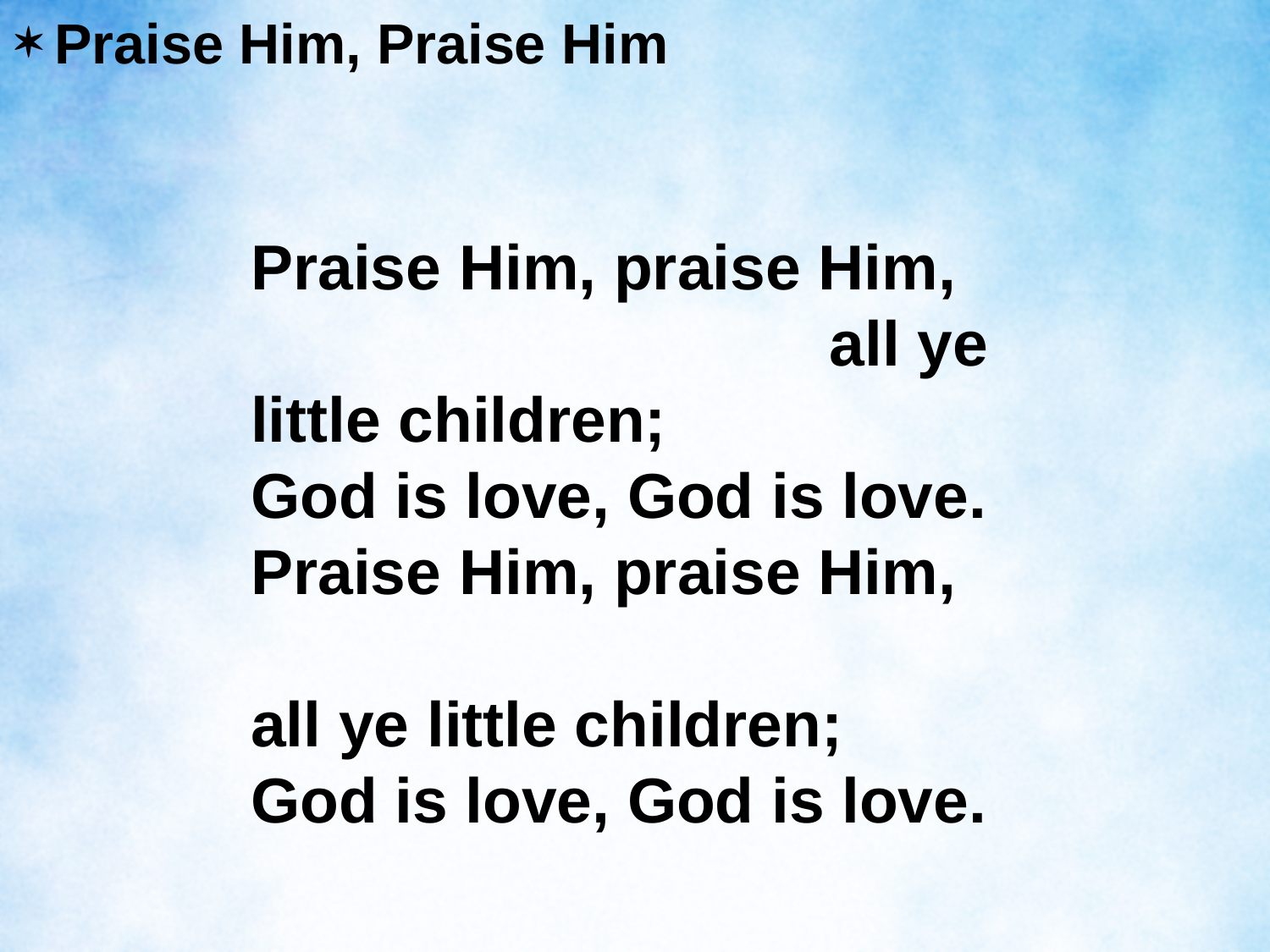

Praise Him, Praise Him
Praise Him, praise Him,                                      all ye little children;
God is love, God is love.
Praise Him, praise Him,                                              all ye little children;
God is love, God is love.